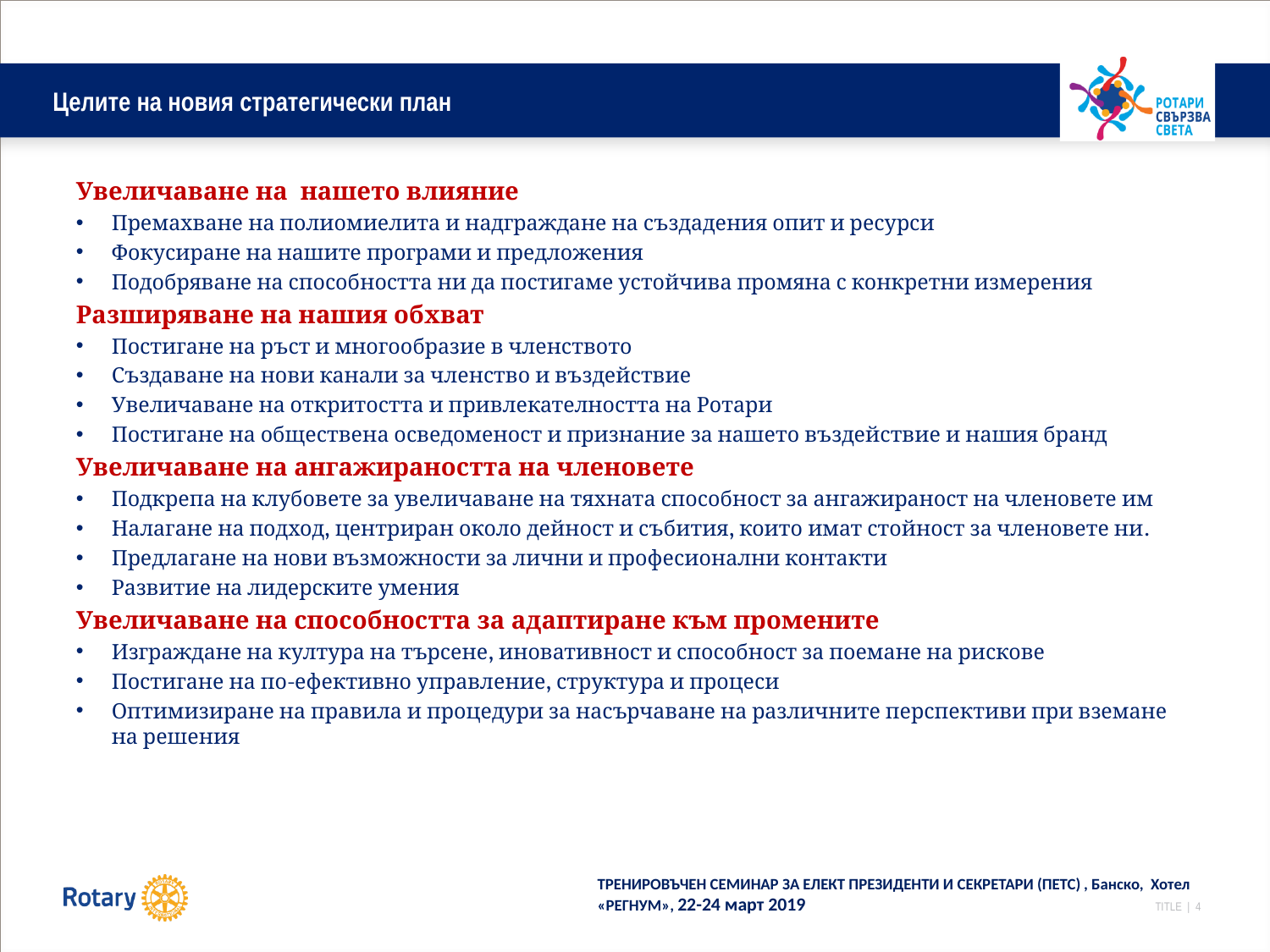

# Целите на новия стратегически план
Увеличаване на  нашето влияние
Премахване на полиомиелита и надграждане на създадения опит и ресурси
Фокусиране на нашите програми и предложения
Подобряване на способността ни да постигаме устойчива промяна с конкретни измерения
Разширяване на нашия обхват
Постигане на ръст и многообразие в членството
Създаване на нови канали за членство и въздействие
Увеличаване на откритостта и привлекателността на Ротари
Постигане на обществена осведоменост и признание за нашето въздействие и нашия бранд
Увеличаване на ангажираността на членовете
Подкрепа на клубовете за увеличаване на тяхната способност за ангажираност на членовете им
Налагане на подход, центриран около дейност и събития, които имат стойност за членовете ни.
Предлагане на нови възможности за лични и професионални контакти
Развитие на лидерските умения
Увеличаване на способността за адаптиране към промените
Изграждане на култура на търсене, иновативност и способност за поемане на рискове
Постигане на по-ефективно управление, структура и процеси
Оптимизиране на правила и процедури за насърчаване на различните перспективи при вземане на решения